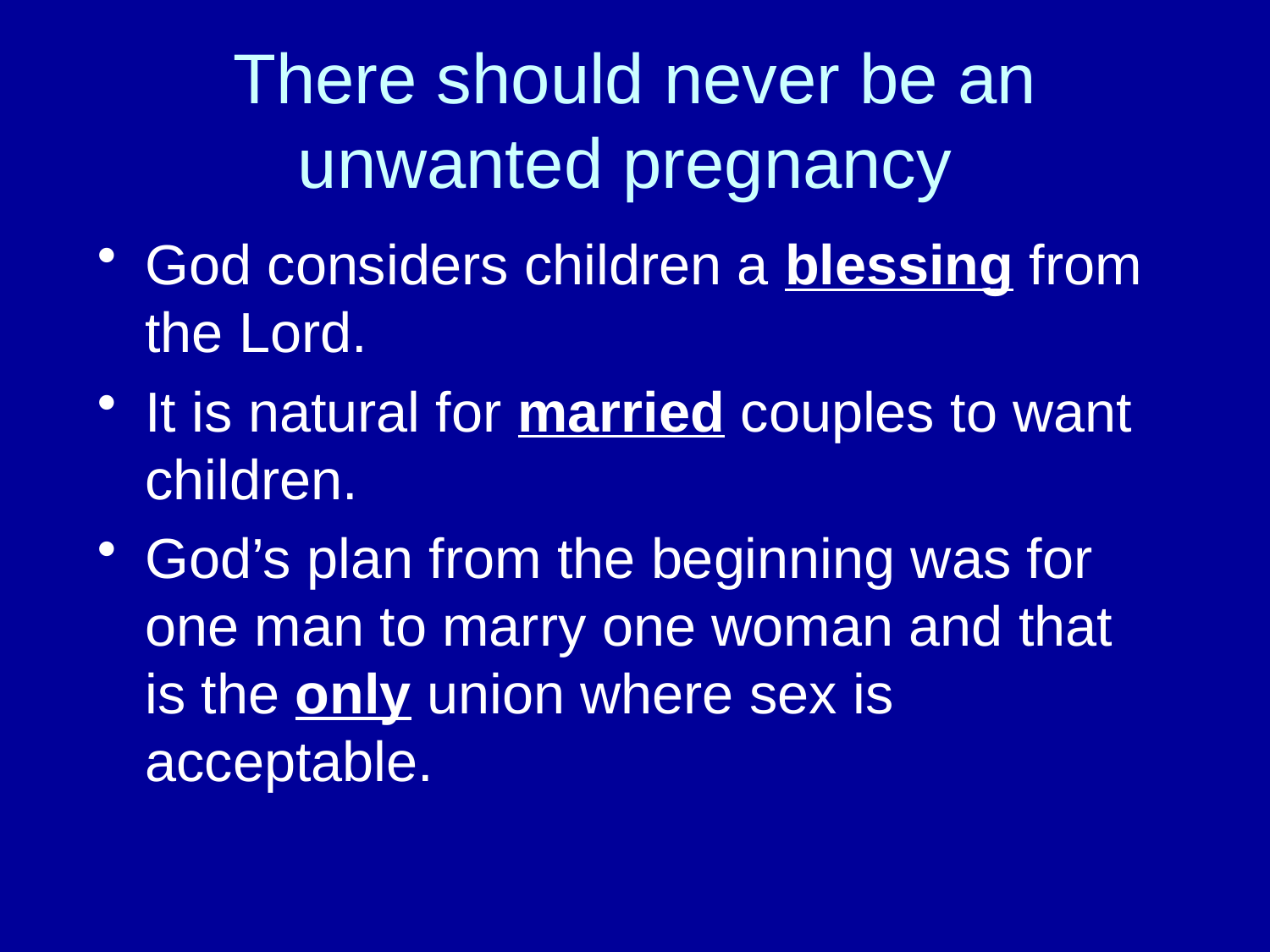

# There should never be an unwanted pregnancy
God considers children a blessing from the Lord.
It is natural for married couples to want children.
God’s plan from the beginning was for one man to marry one woman and that is the only union where sex is acceptable.